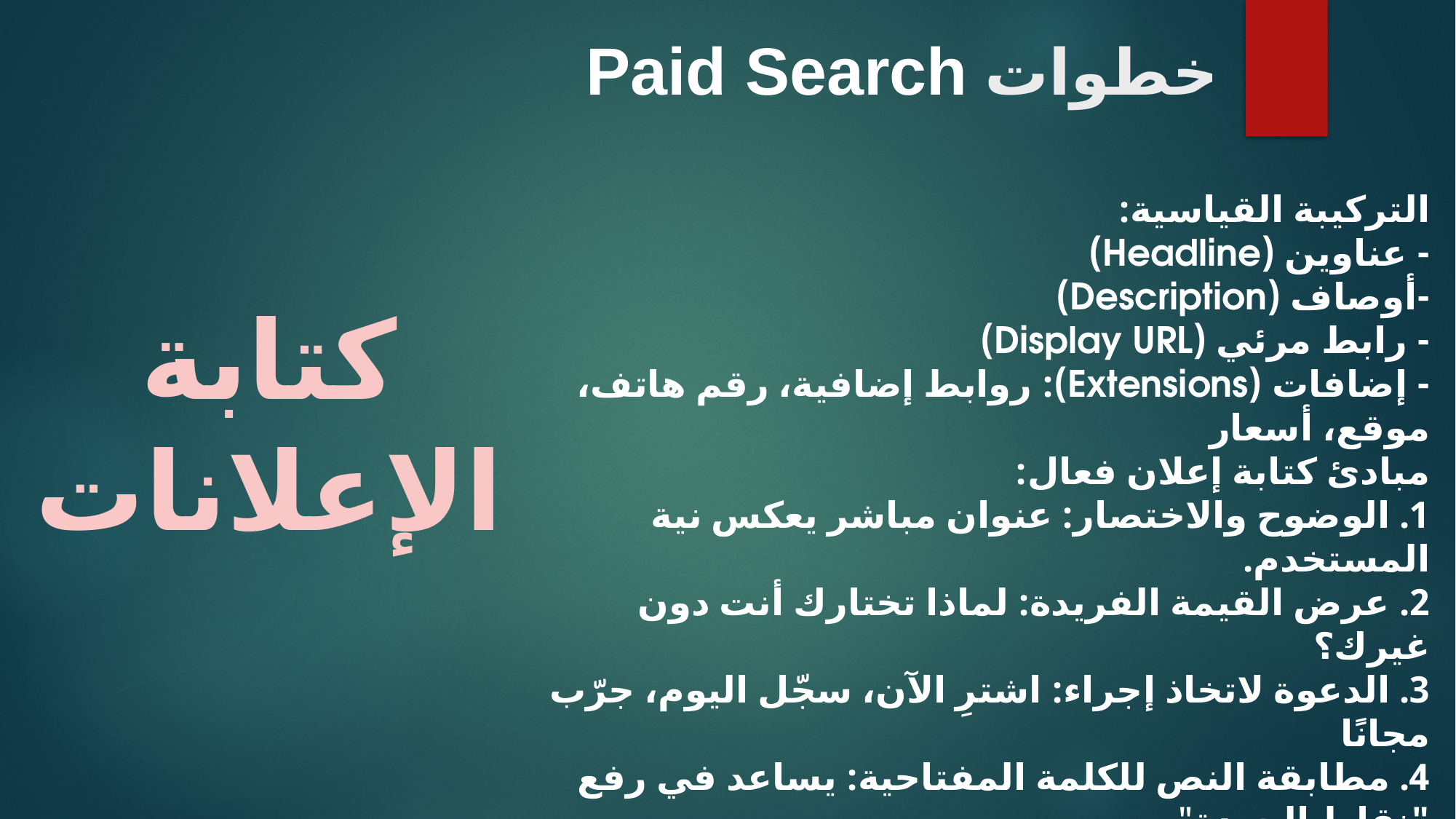

# خطوات Paid Search
التركيبة القياسية:
- عناوين (Headline)
-أوصاف (Description)
- رابط مرئي (Display URL)
- إضافات (Extensions): روابط إضافية، رقم هاتف، موقع، أسعار
مبادئ كتابة إعلان فعال:
1. الوضوح والاختصار: عنوان مباشر يعكس نية المستخدم.
2. عرض القيمة الفريدة: لماذا تختارك أنت دون غيرك؟
3. الدعوة لاتخاذ إجراء: اشترِ الآن، سجّل اليوم، جرّب مجانًا
4. مطابقة النص للكلمة المفتاحية: يساعد في رفع "نقاط الجودة"

كتابة الإعلانات